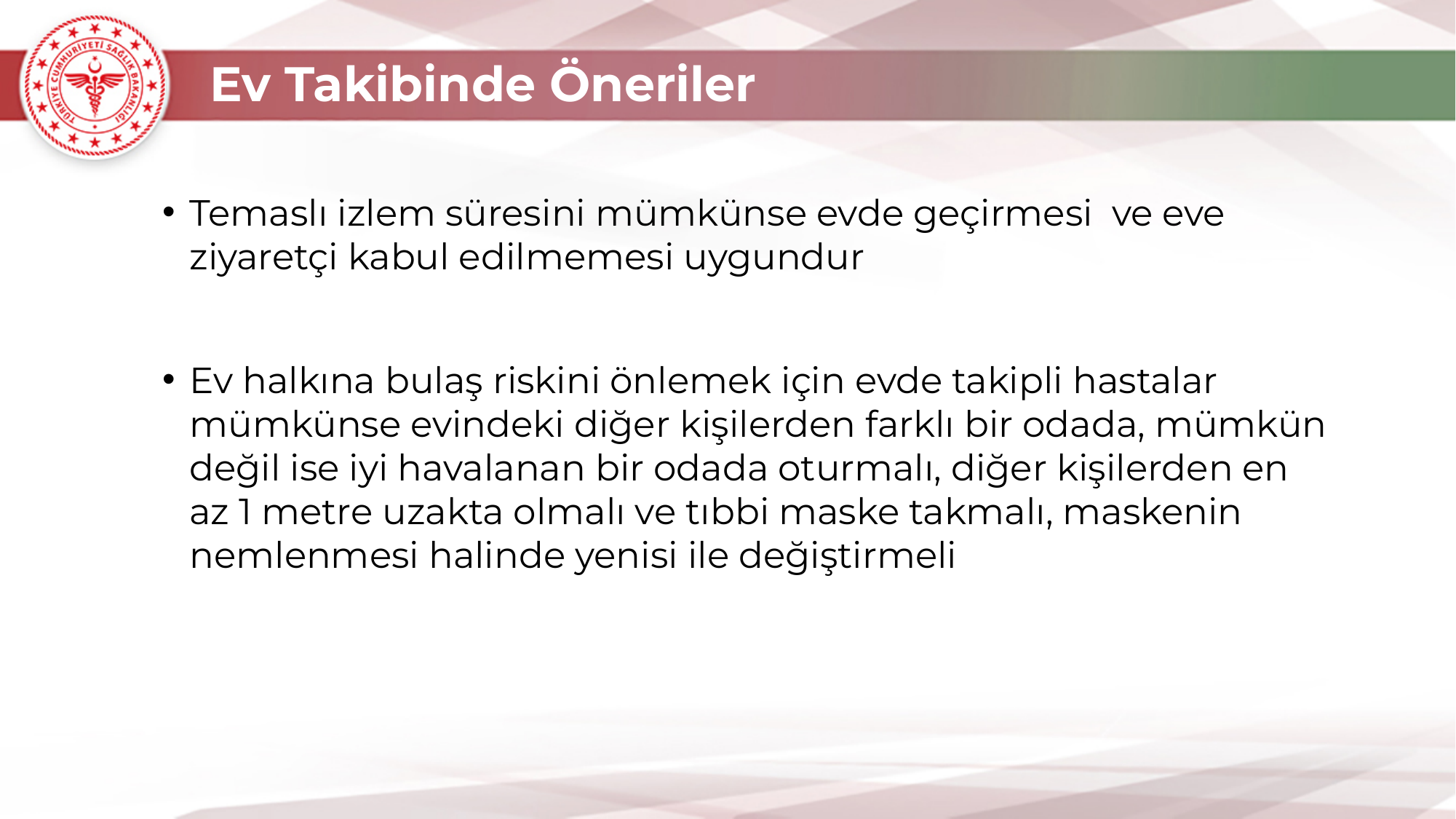

Ev Takibinde Öneriler
Temaslı izlem süresini mümkünse evde geçirmesi  ve eve ziyaretçi kabul edilmemesi uygundur

Ev halkına bulaş riskini önlemek için evde takipli hastalar mümkünse evindeki diğer kişilerden farklı bir odada, mümkün değil ise iyi havalanan bir odada oturmalı, diğer kişilerden en az 1 metre uzakta olmalı ve tıbbi maske takmalı, maskenin nemlenmesi halinde yenisi ile değiştirmeli